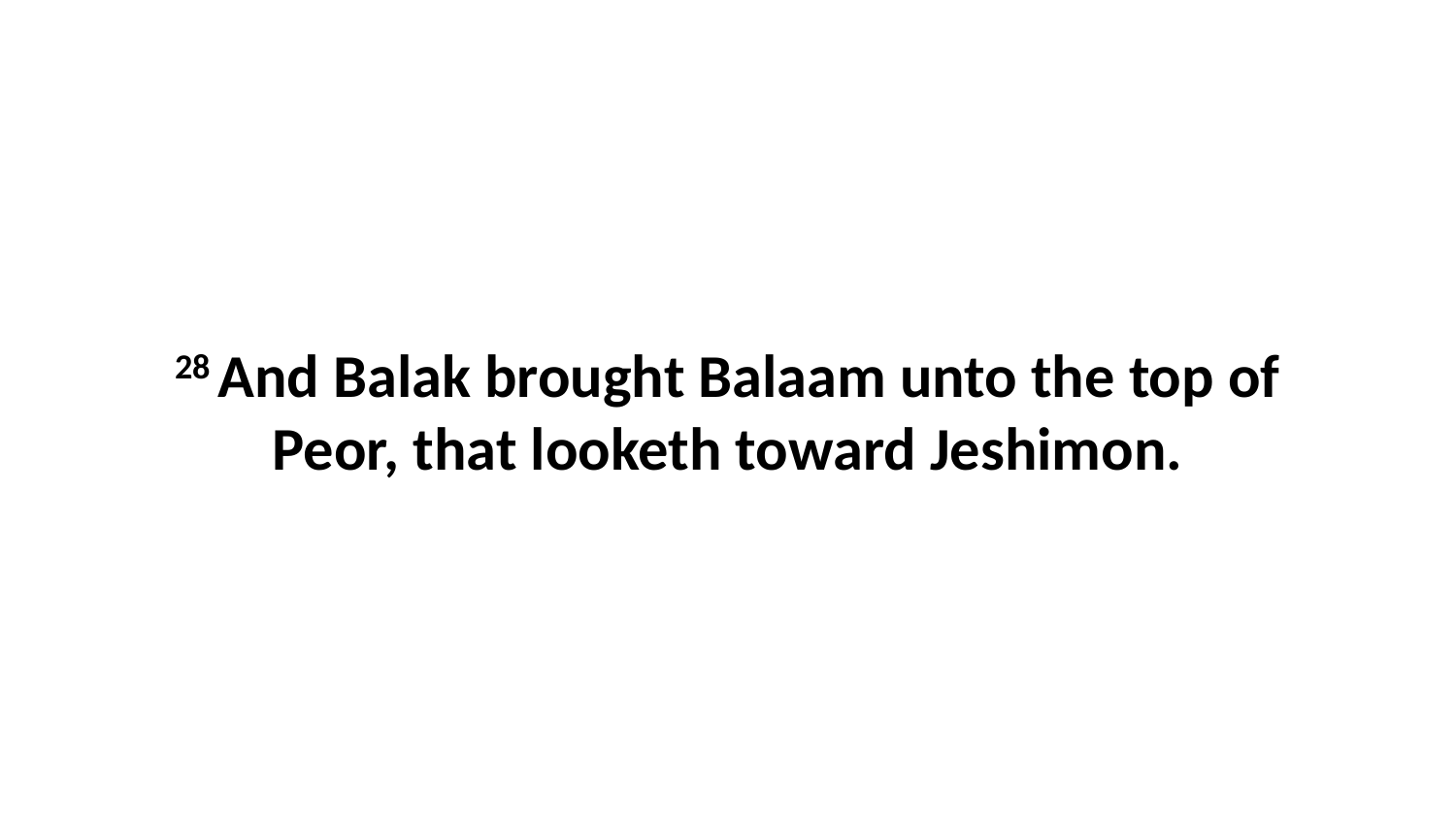

28 And Balak brought Balaam unto the top of Peor, that looketh toward Jeshimon.